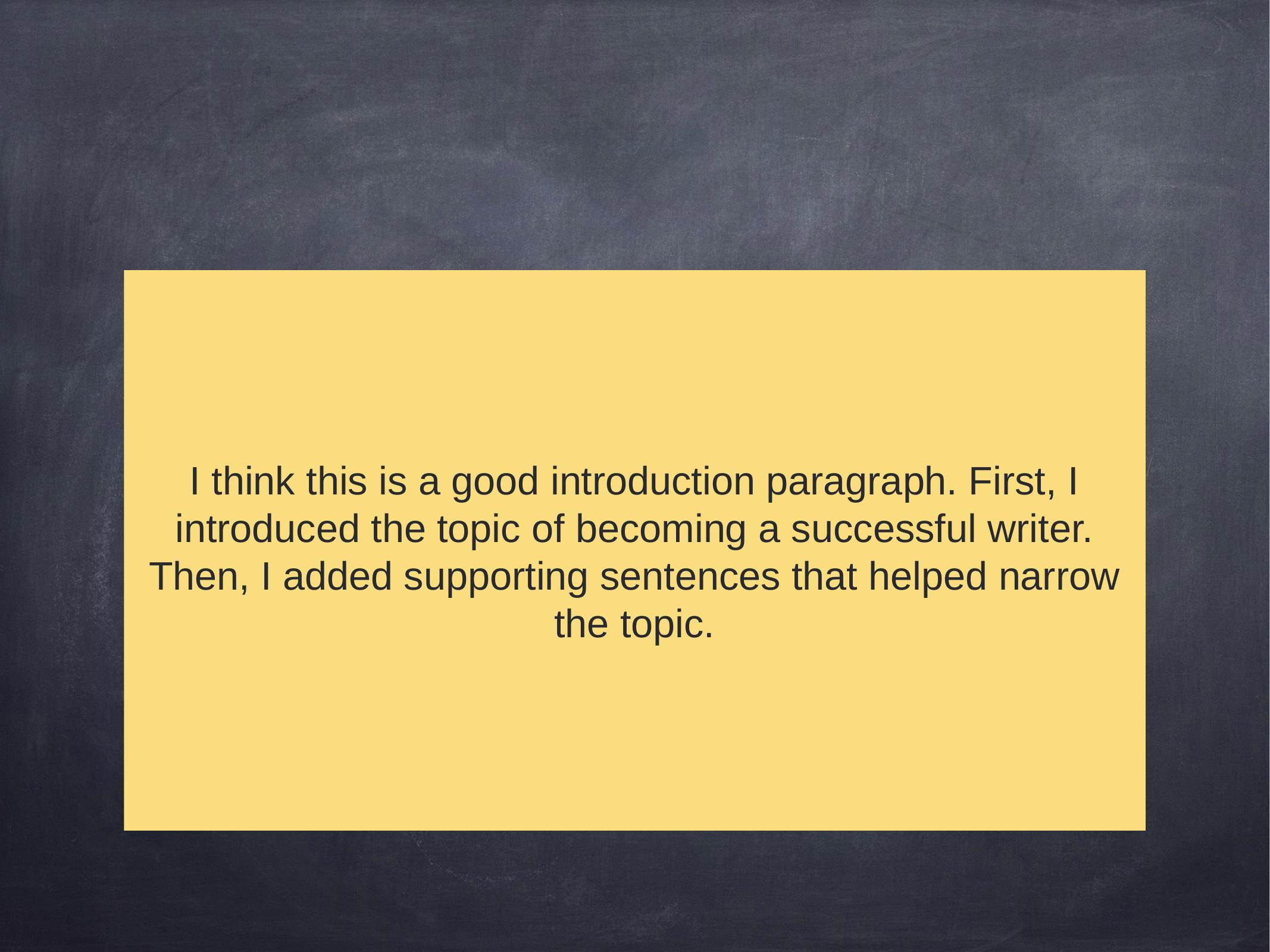

#
I think this is a good introduction paragraph. First, I introduced the topic of becoming a successful writer. Then, I added supporting sentences that helped narrow the topic.